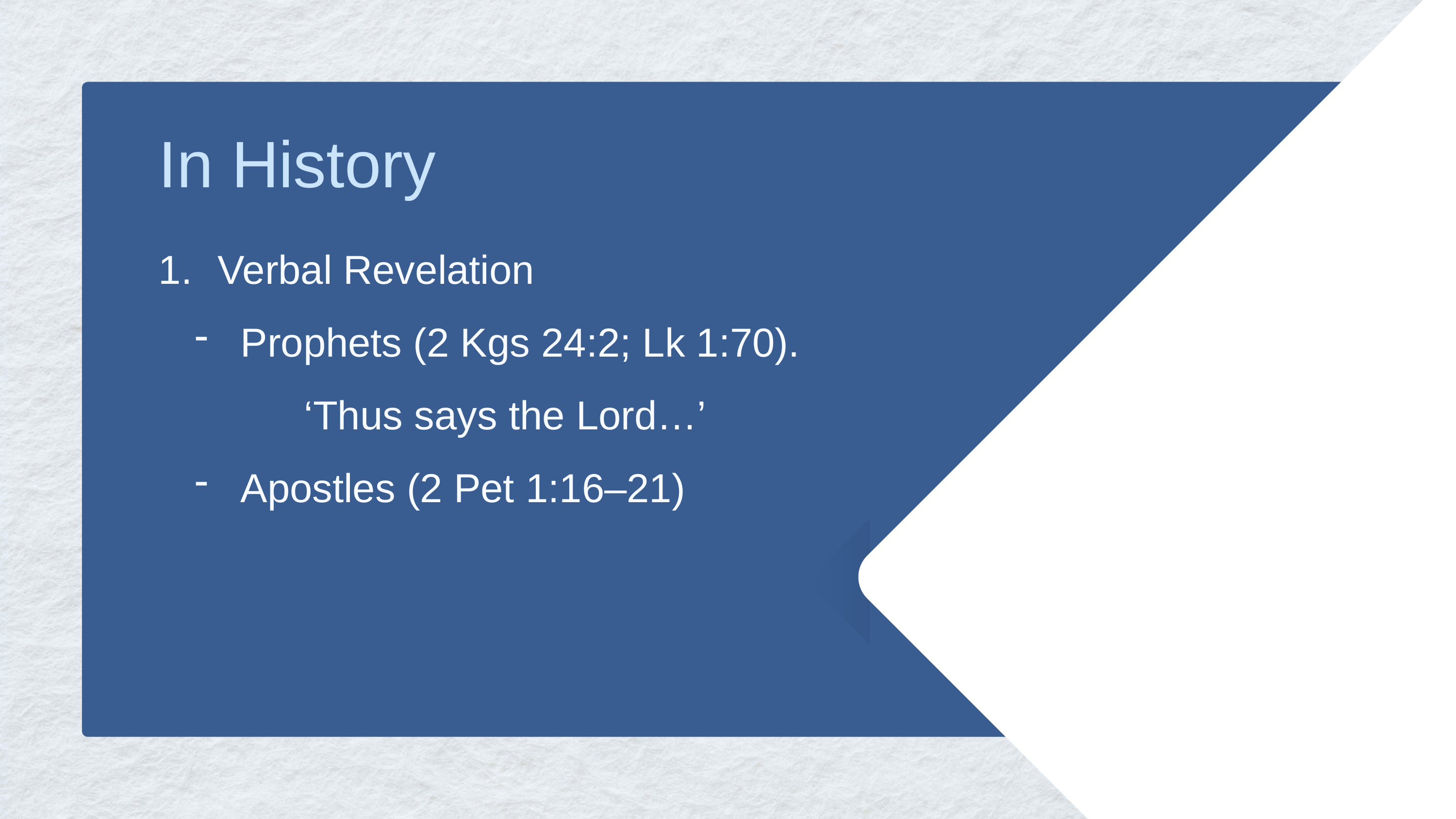

In History

Verbal Revelation
Prophets (2 Kgs 24:2; Lk 1:70).
	‘Thus says the Lord…’
Apostles (2 Pet 1:16–21)